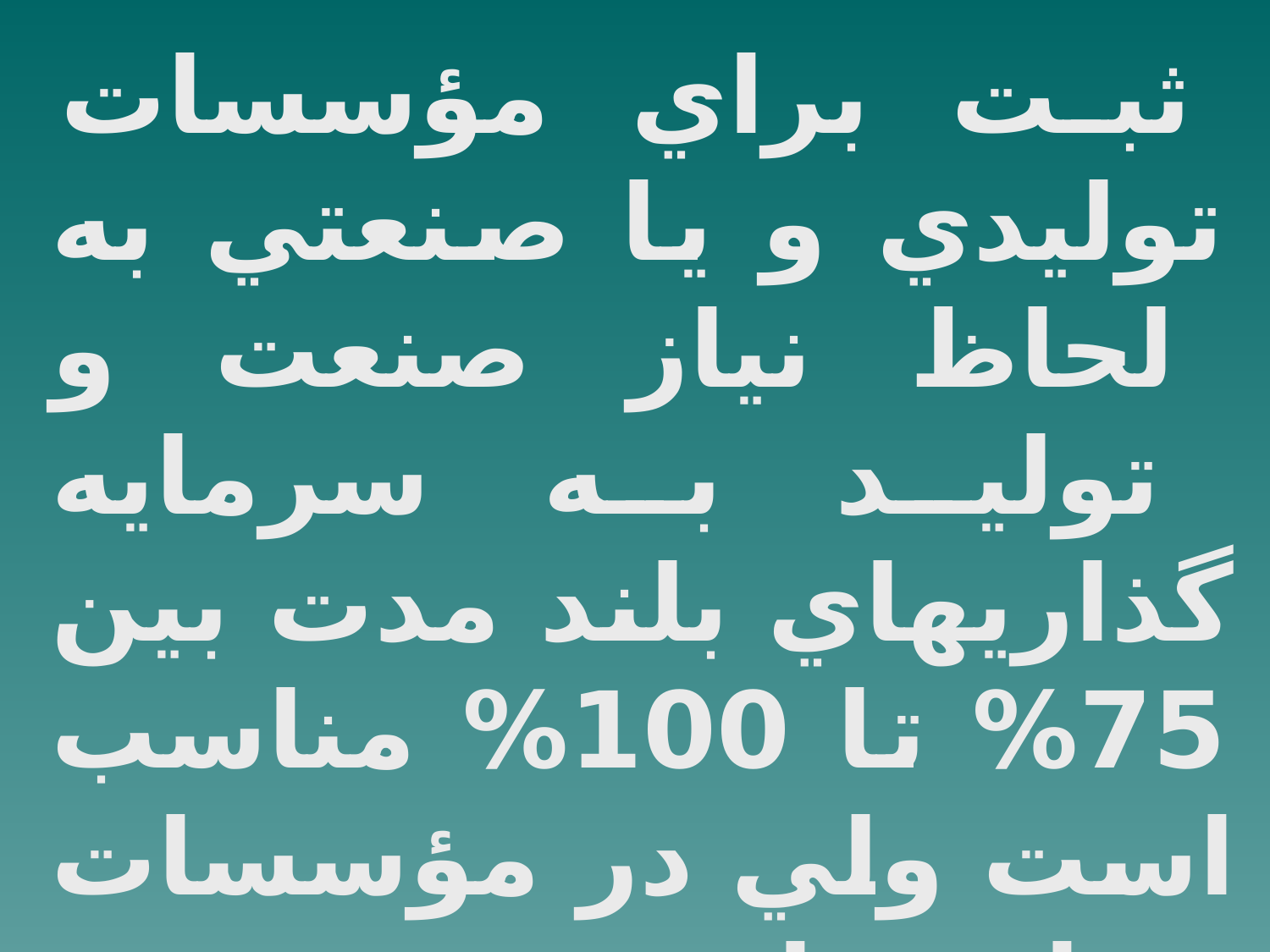

ثبت براي مؤسسات توليدي و يا صنعتي به لحاظ نياز صنعت و توليد به سرمايه گذاريهاي بلند مدت بين 75% تا 100% مناسب است ولي در مؤسسات تجاري اين ثبت بين 20% تا 50% است .